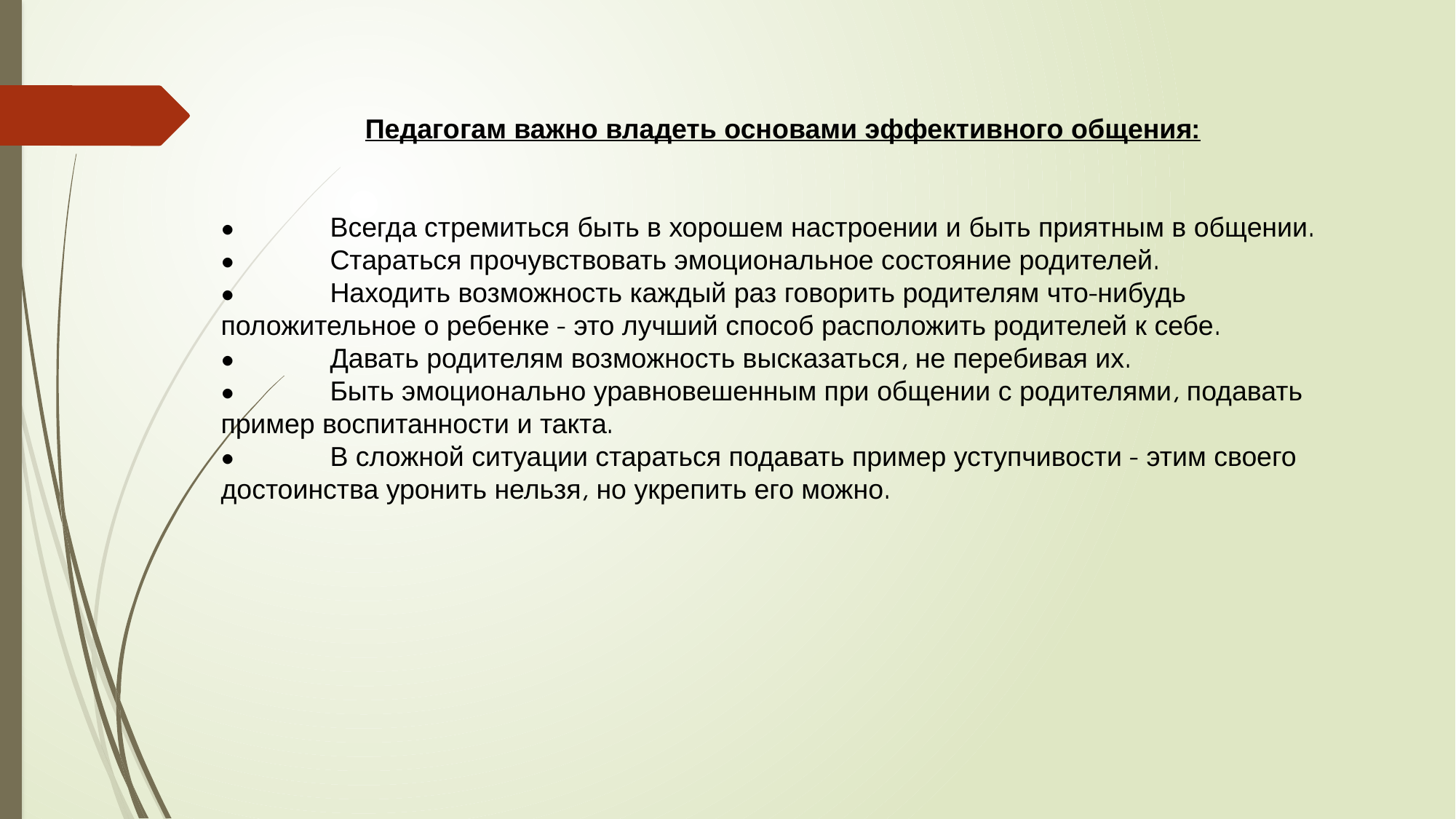

Педагогам важно владеть основами эффективного общения:

•	Всегда стремиться быть в хорошем настроении и быть приятным в общении.
•	Стараться прочувствовать эмоциональное состояние родителей.
•	Находить возможность каждый раз говорить родителям что-нибудь положительное о ребенке - это лучший способ расположить родителей к себе.
•	Давать родителям возможность высказаться, не перебивая их.
•	Быть эмоционально уравновешенным при общении с родителями, подавать пример воспитанности и такта.
•	В сложной ситуации стараться подавать пример уступчивости - этим своего достоинства уронить нельзя, но укрепить его можно.